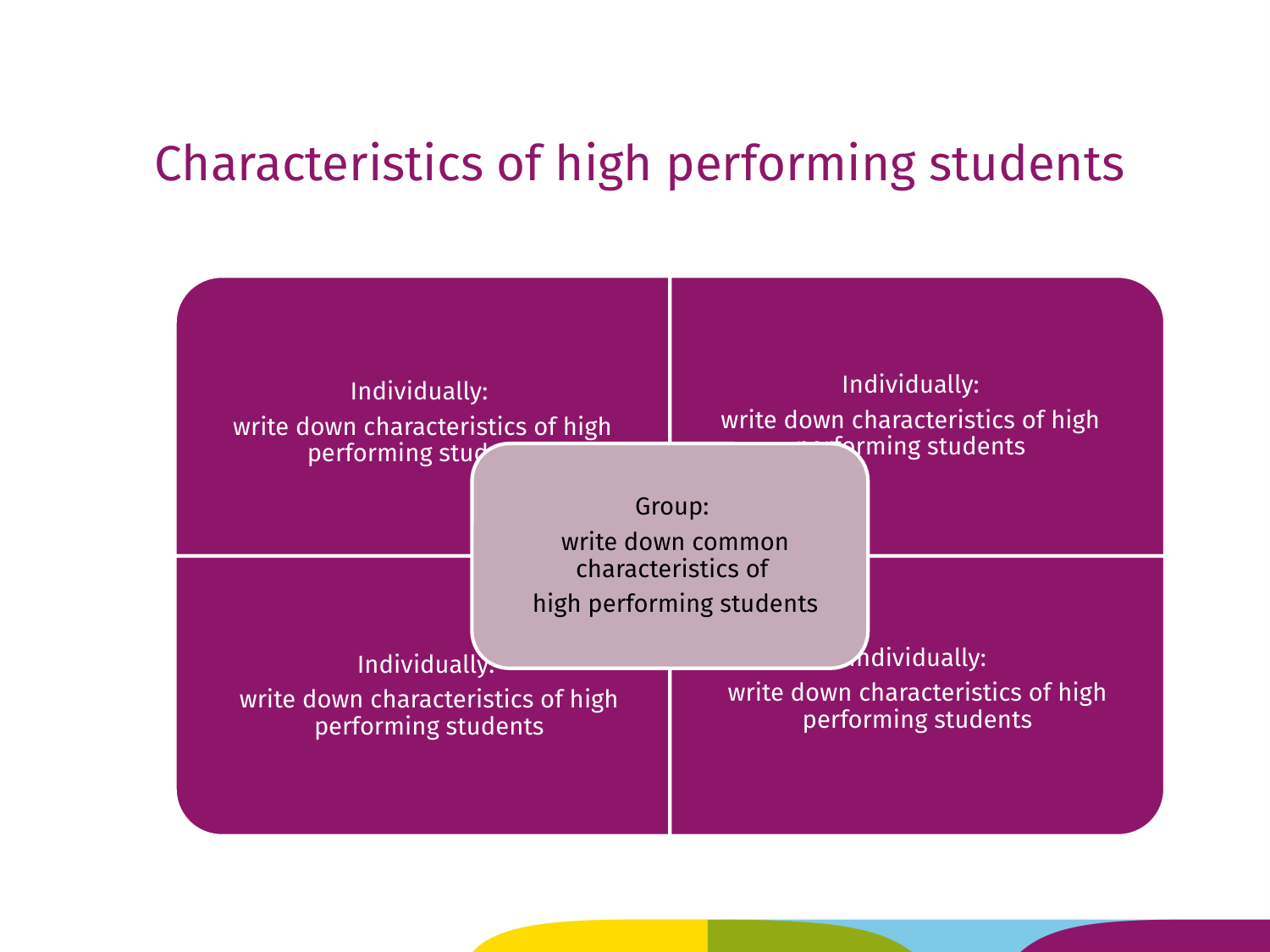

# Characteristics of high performing students
Individually:
write down characteristics of high performing students
Individually:
write down characteristics of high performing students
Individually:
write down characteristics of high performing students
Individually:
write down characteristics of high performing students
Group:
write down common characteristics of
high performing students